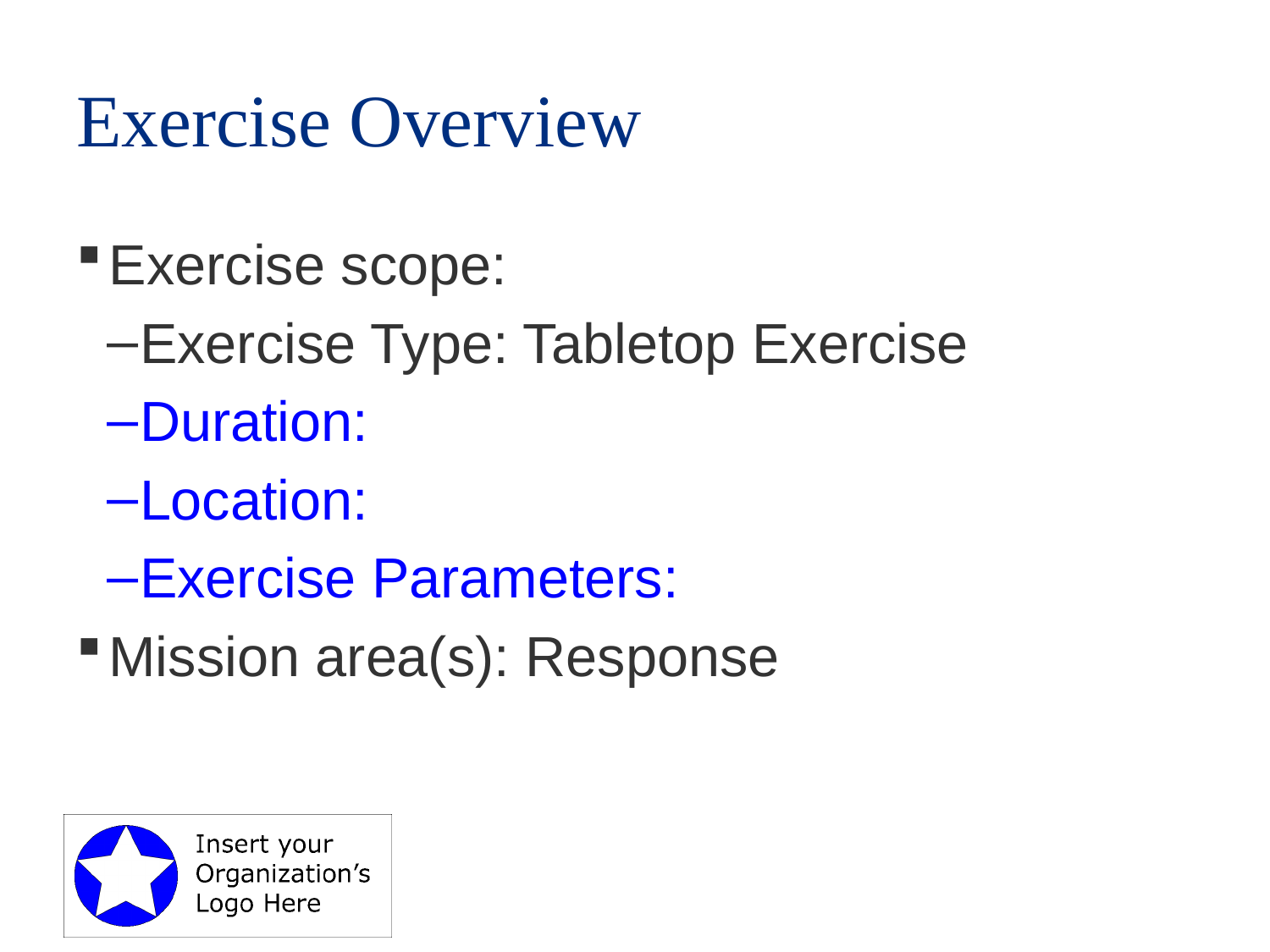

# Exercise Overview
Exercise scope:
Exercise Type: Tabletop Exercise
Duration:
Location:
Exercise Parameters:
Mission area(s): Response